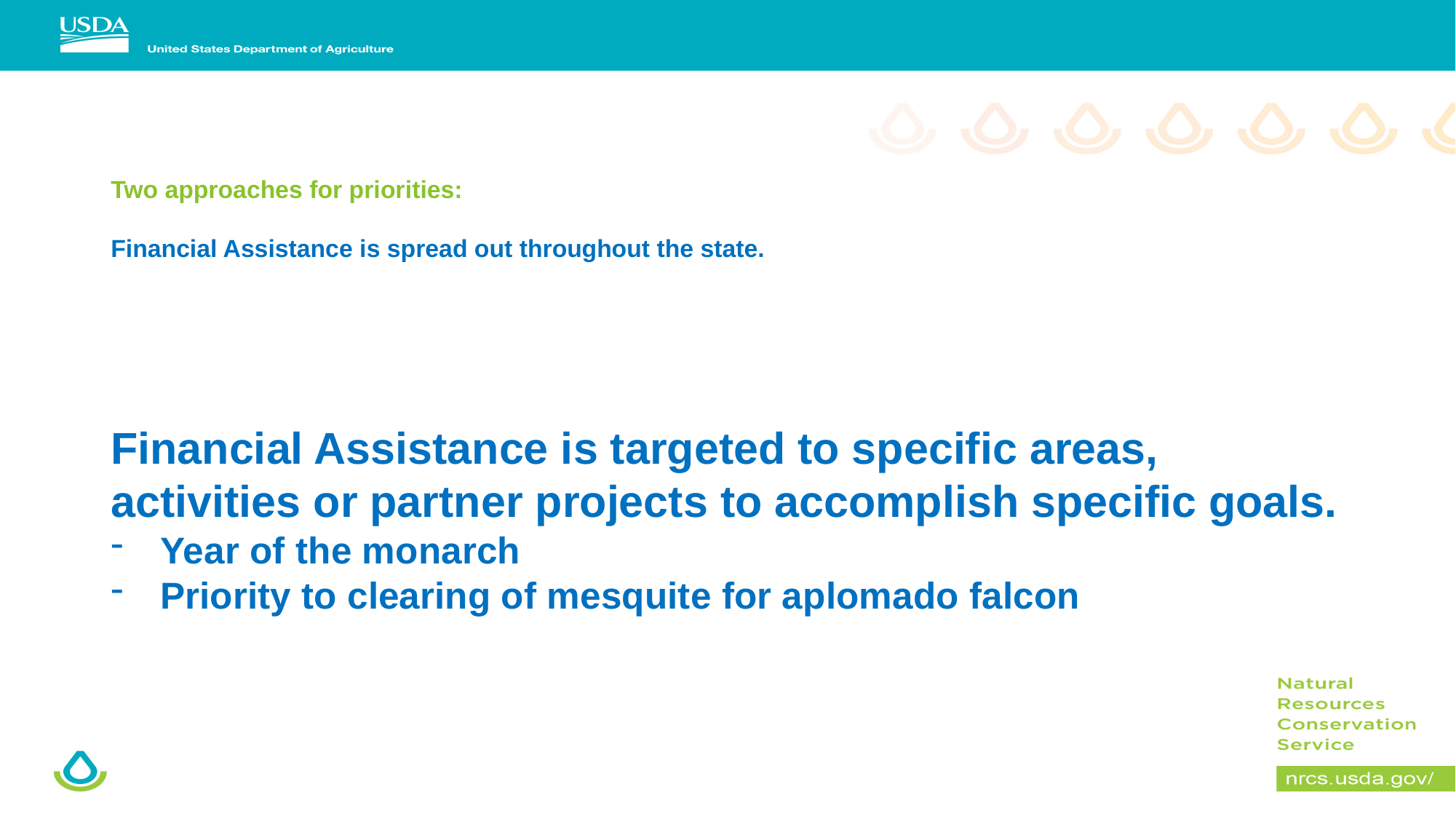

# Two approaches for priorities: Financial Assistance is spread out throughout the state.

Financial Assistance is targeted to specific areas, activities or partner projects to accomplish specific goals.
Year of the monarch
Priority to clearing of mesquite for aplomado falcon